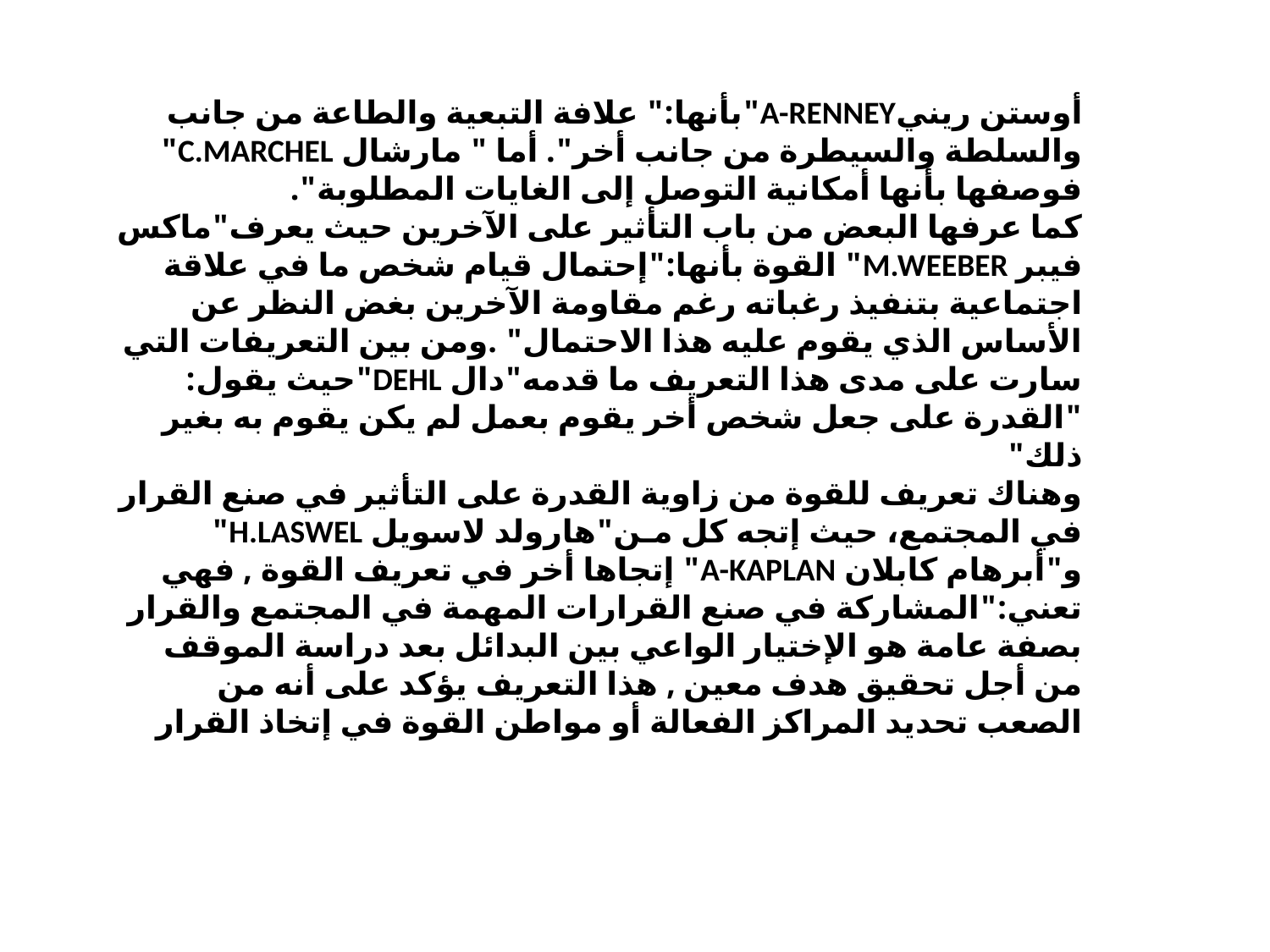

أوستن رينيA-RENNEY"بأنها:" علافة التبعية والطاعة من جانب والسلطة والسيطرة من جانب أخر". أما " مارشال C.MARCHEL" فوصفها بأنها أمكانية التوصل إلى الغايات المطلوبة".
كما عرفها البعض من باب التأثير على الآخرين حيث يعرف"ماكس فيبر M.WEEBER" القوة بأنها:"إحتمال قيام شخص ما في علاقة اجتماعية بتنفيذ رغباته رغم مقاومة الآخرين بغض النظر عن الأساس الذي يقوم عليه هذا الاحتمال" .ومن بين التعريفات التي سارت على مدى هذا التعريف ما قدمه"دال DEHL"حيث يقول: "القدرة على جعل شخص أخر يقوم بعمل لم يكن يقوم به بغير ذلك"
وهناك تعريف للقوة من زاوية القدرة على التأثير في صنع القرار في المجتمع، حيث إتجه كل مـن"هارولد لاسويل H.LASWEL" و"أبرهام كابلان A-KAPLAN" إتجاها أخر في تعريف القوة , فهي تعني:"المشاركة في صنع القرارات المهمة في المجتمع والقرار بصفة عامة هو الإختيار الواعي بين البدائل بعد دراسة الموقف من أجل تحقيق هدف معين , هذا التعريف يؤكد على أنه من الصعب تحديد المراكز الفعالة أو مواطن القوة في إتخاذ القرار